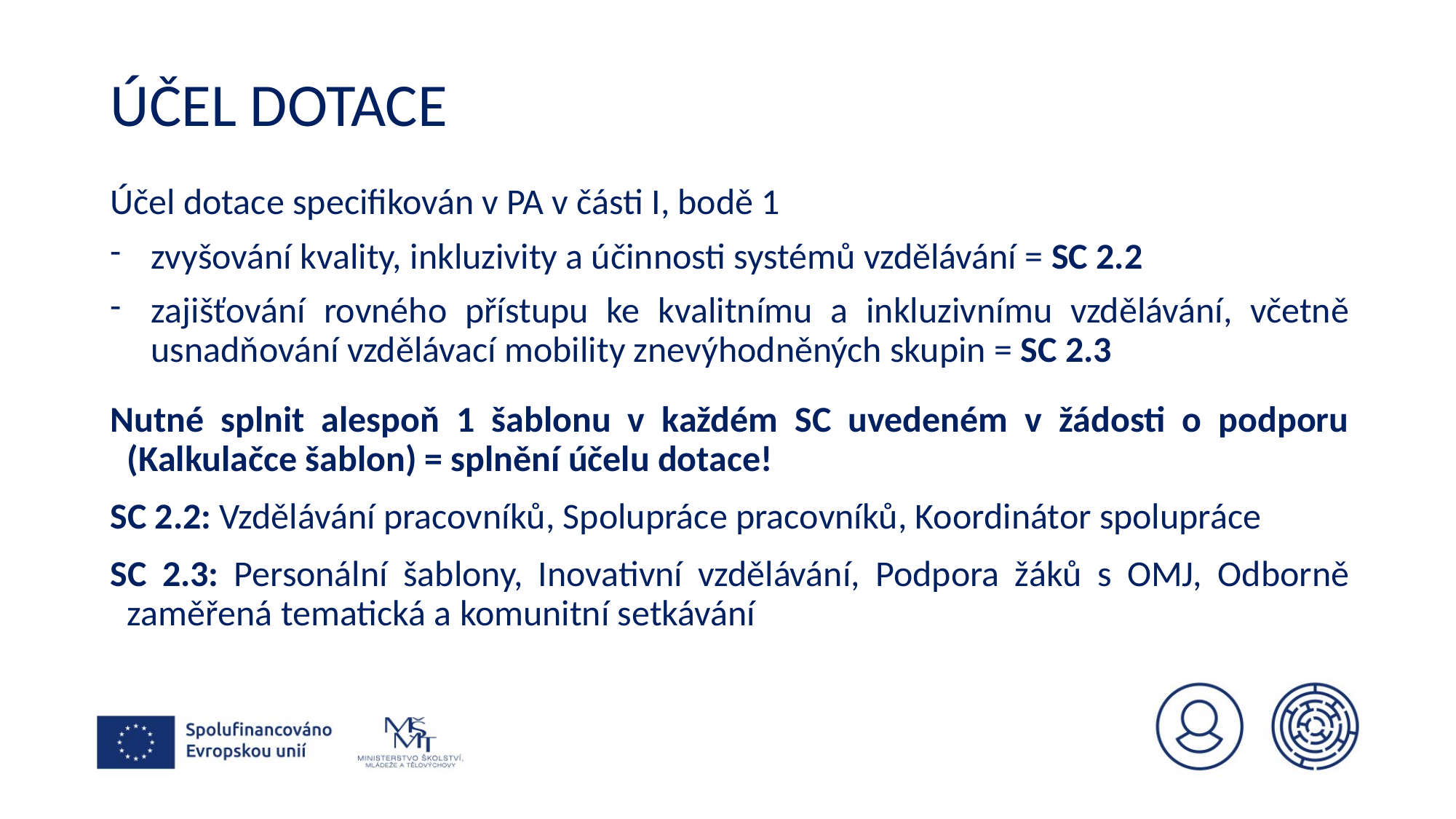

# Účel dotace
Účel dotace specifikován v PA v části I, bodě 1
zvyšování kvality, inkluzivity a účinnosti systémů vzdělávání = SC 2.2
zajišťování rovného přístupu ke kvalitnímu a inkluzivnímu vzdělávání, včetně usnadňování vzdělávací mobility znevýhodněných skupin = SC 2.3
Nutné splnit alespoň 1 šablonu v každém SC uvedeném v žádosti o podporu (Kalkulačce šablon) = splnění účelu dotace!
SC 2.2: Vzdělávání pracovníků, Spolupráce pracovníků, Koordinátor spolupráce
SC 2.3: Personální šablony, Inovativní vzdělávání, Podpora žáků s OMJ, Odborně zaměřená tematická a komunitní setkávání